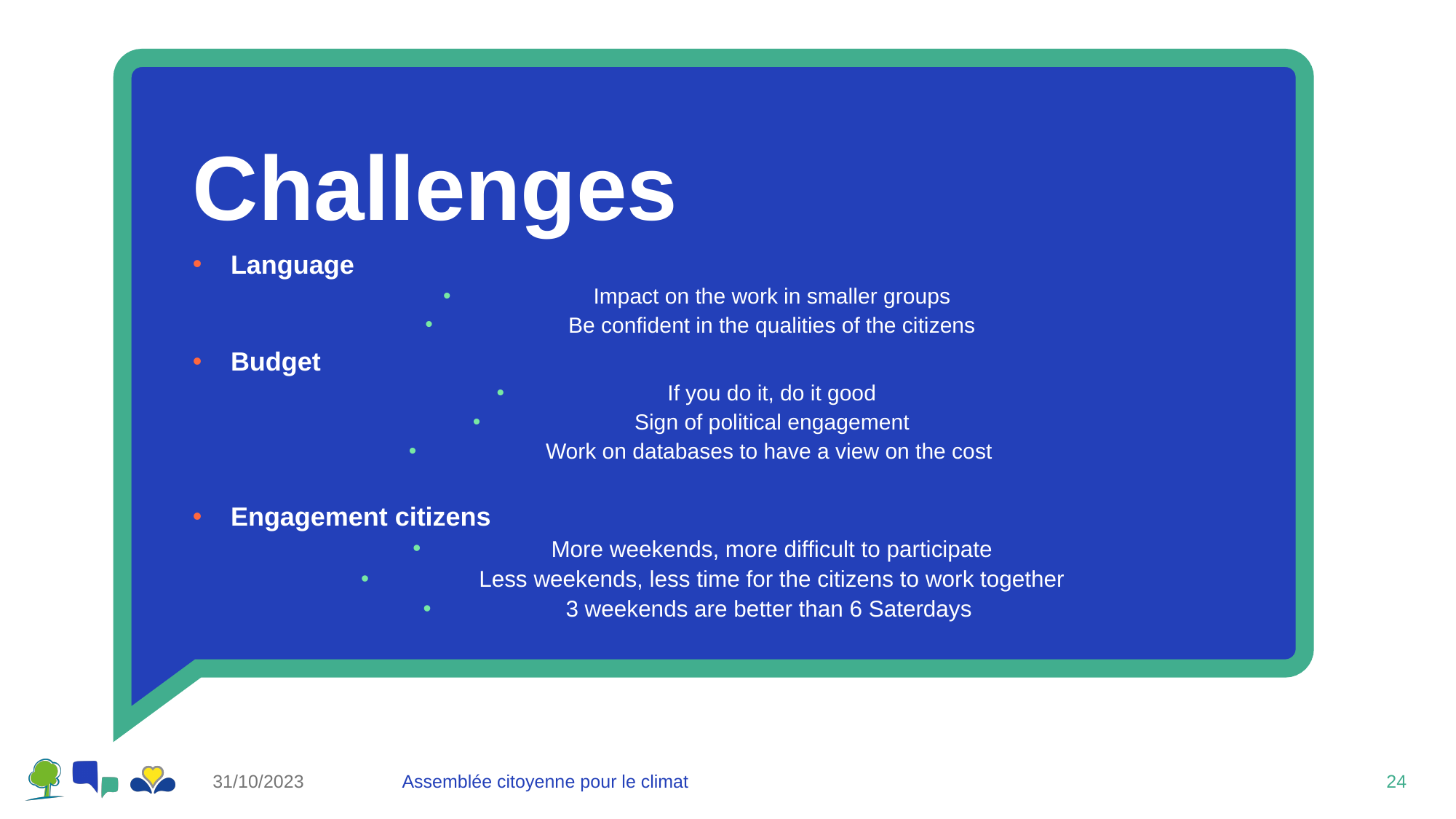

# Challenges
Language
Impact on the work in smaller groups
Be confident in the qualities of the citizens
Budget
If you do it, do it good
Sign of political engagement
Work on databases to have a view on the cost

Engagement citizens
More weekends, more difficult to participate
Less weekends, less time for the citizens to work together
3 weekends are better than 6 Saterdays
31/10/2023
Assemblée citoyenne pour le climat
24